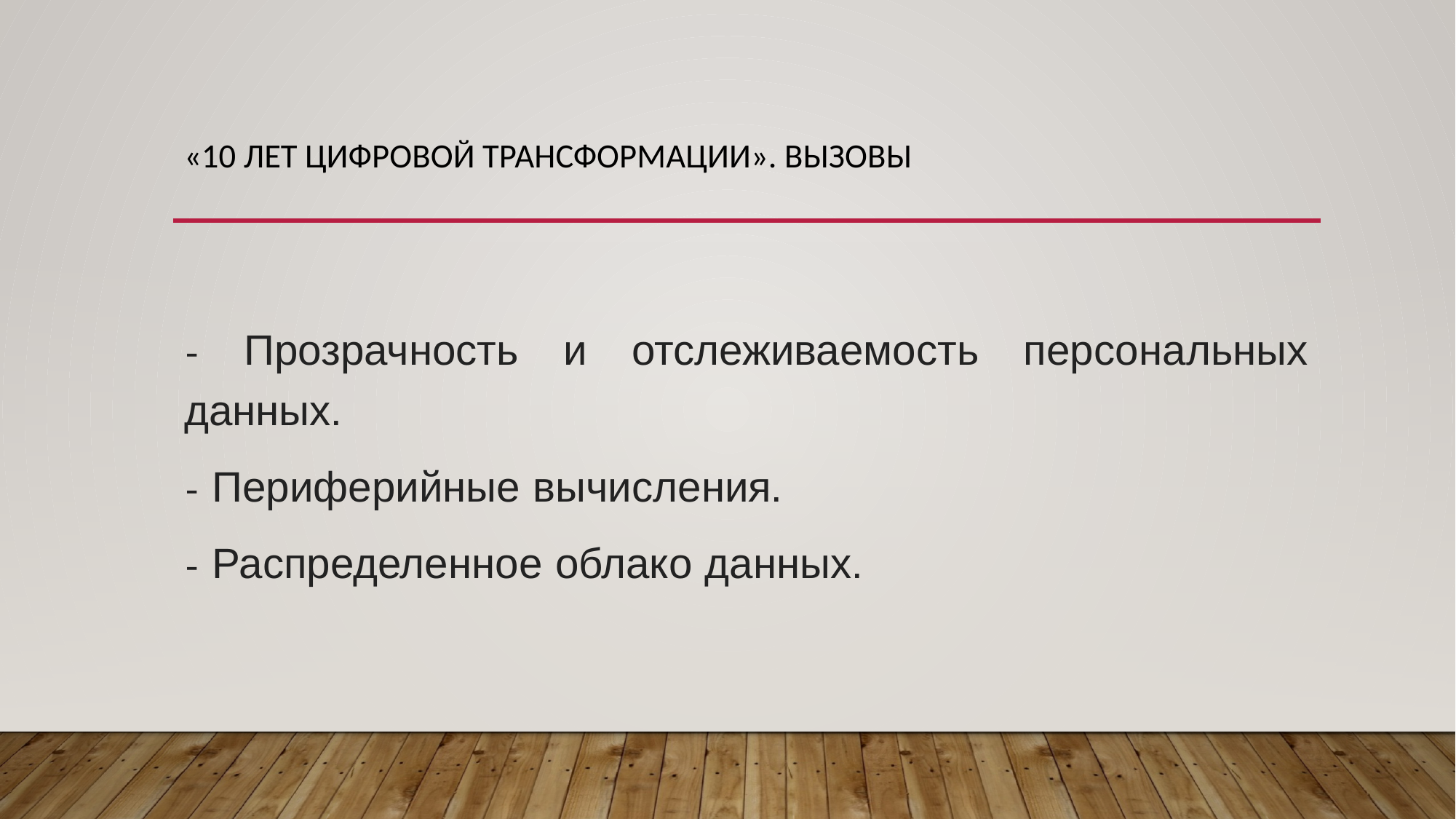

# «10 лет цифровой трансформации». вызовы

- Прозрачность и отслеживаемость персональных данных.
- Периферийные вычисления.
- Распределенное облако данных.